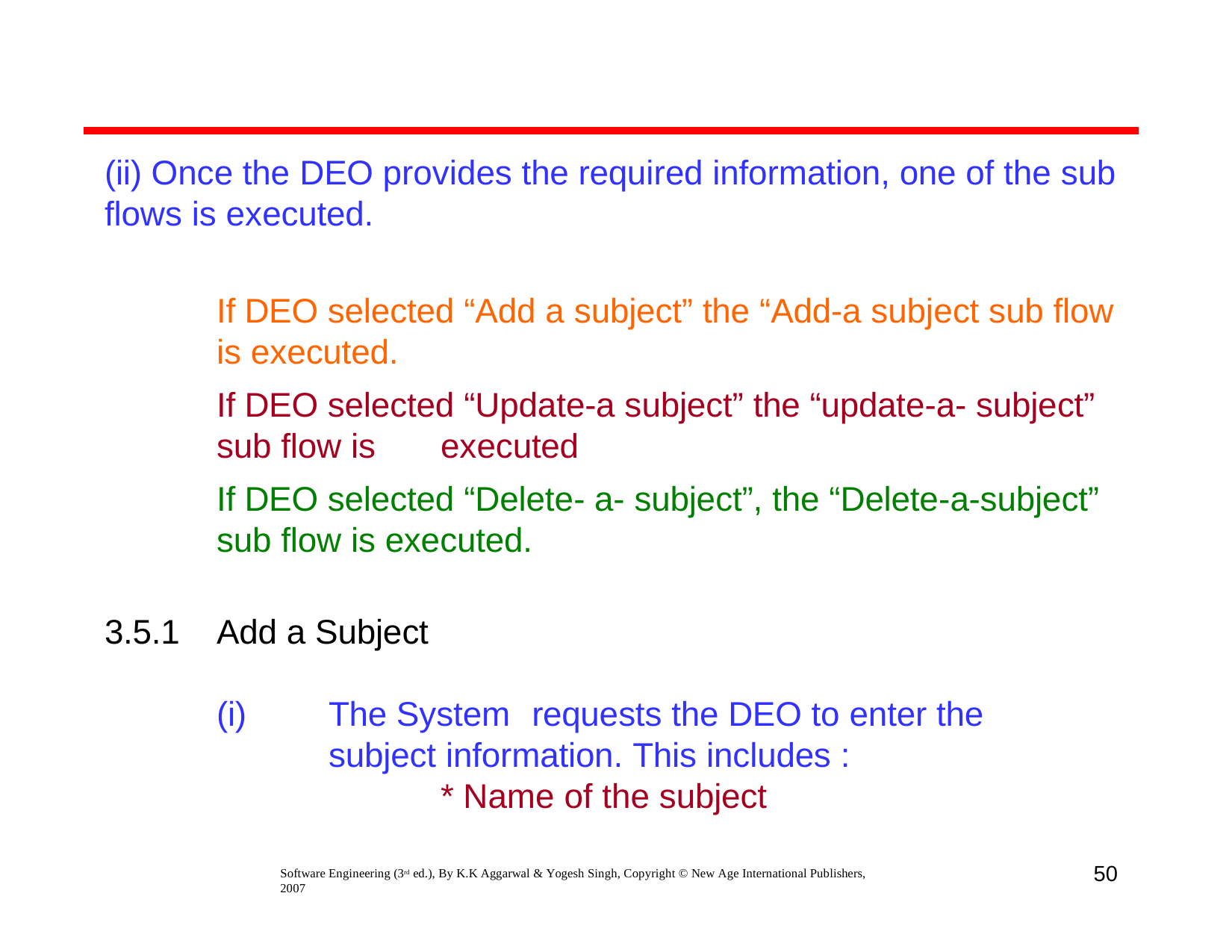

(ii) Once the DEO provides the required information, one of the sub flows is executed.

 	If DEO selected “Add a subject” the “Add-a subject sub flow is executed.
 	If DEO selected “Update-a subject” the “update-a- subject” sub flow is	executed
 	If DEO selected “Delete- a- subject”, the “Delete-a-subject” sub flow is executed.
3.5.1
Add a Subject
(i)
The System	requests the DEO to enter the subject information. This includes :
* Name of the subject
50
Software Engineering (3rd  ed.), By K.K Aggarwal & Yogesh Singh, Copyright © New Age International Publishers, 2007